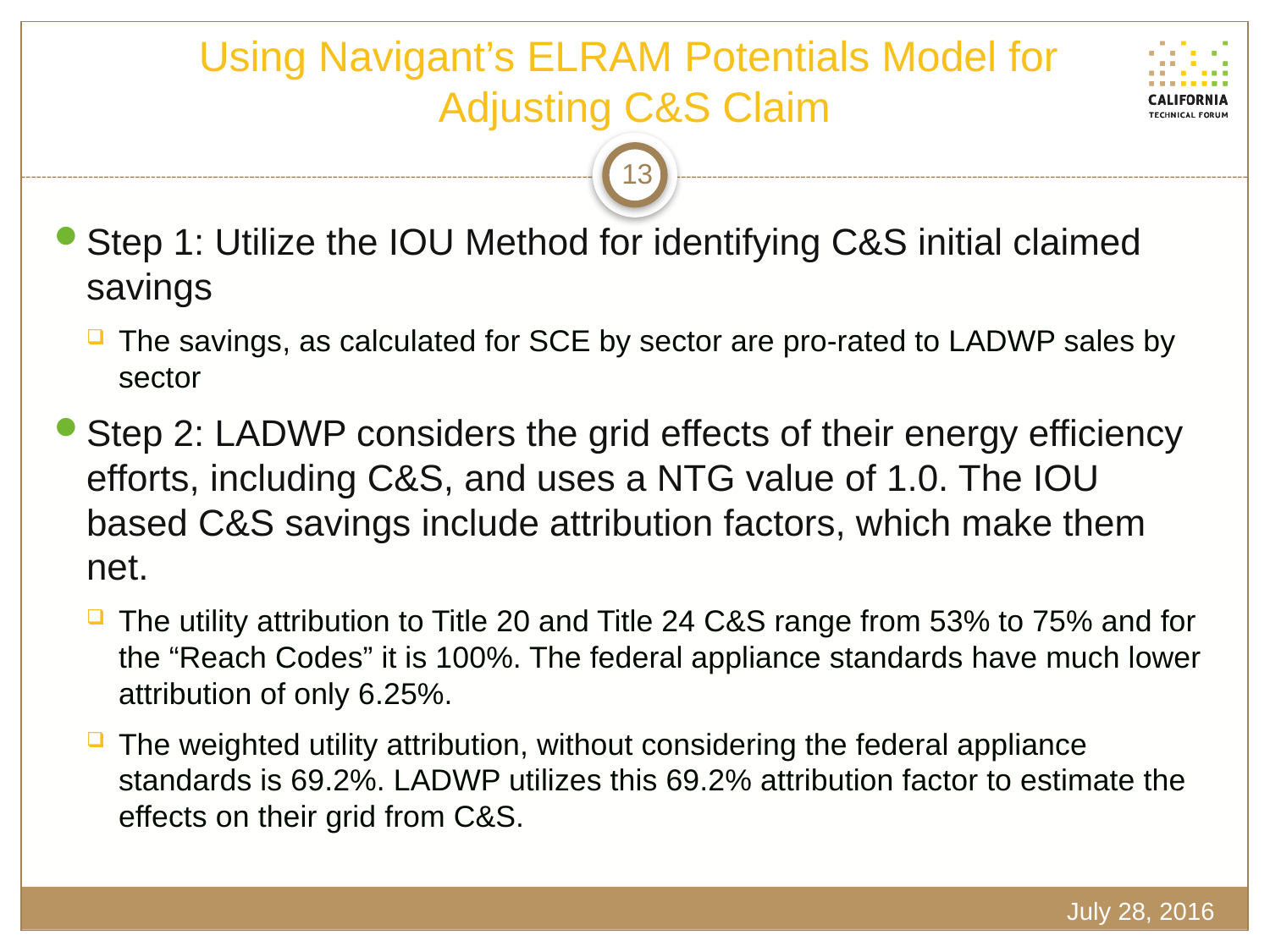

# Using Navigant’s ELRAM Potentials Model for Adjusting C&S Claim
13
Step 1: Utilize the IOU Method for identifying C&S initial claimed savings
The savings, as calculated for SCE by sector are pro-rated to LADWP sales by sector
Step 2: LADWP considers the grid effects of their energy efficiency efforts, including C&S, and uses a NTG value of 1.0. The IOU based C&S savings include attribution factors, which make them net.
The utility attribution to Title 20 and Title 24 C&S range from 53% to 75% and for the “Reach Codes” it is 100%. The federal appliance standards have much lower attribution of only 6.25%.
The weighted utility attribution, without considering the federal appliance standards is 69.2%. LADWP utilizes this 69.2% attribution factor to estimate the effects on their grid from C&S.
July 28, 2016